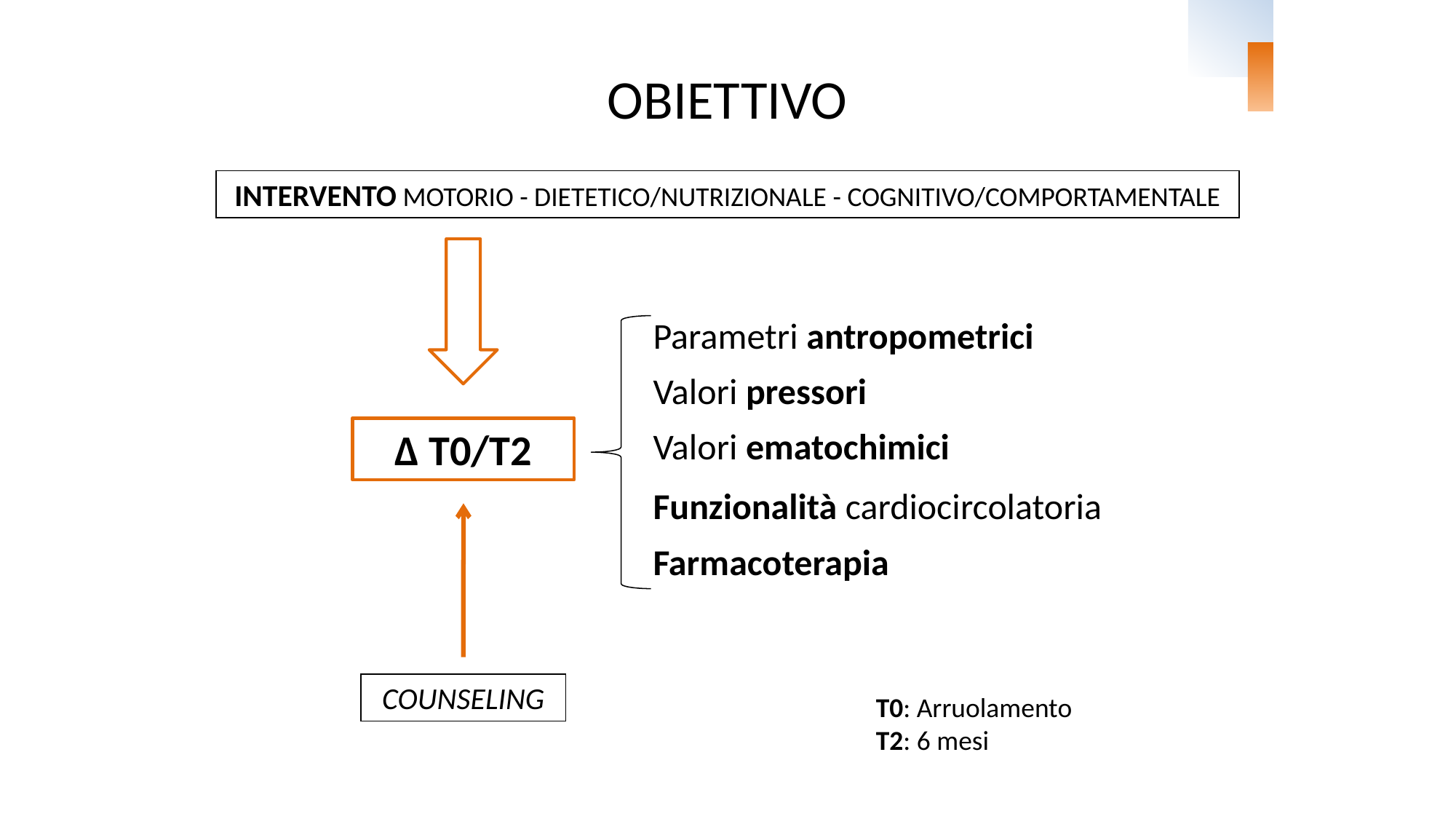

OBIETTIVO
INTERVENTO MOTORIO - DIETETICO/NUTRIZIONALE - COGNITIVO/COMPORTAMENTALE

Parametri antropometrici

Valori pressori
Valori ematochimici
∆ T0/T2
Funzionalità cardiocircolatoria
Farmacoterapia
COUNSELING
T0: Arruolamento
T2: 6 mesi